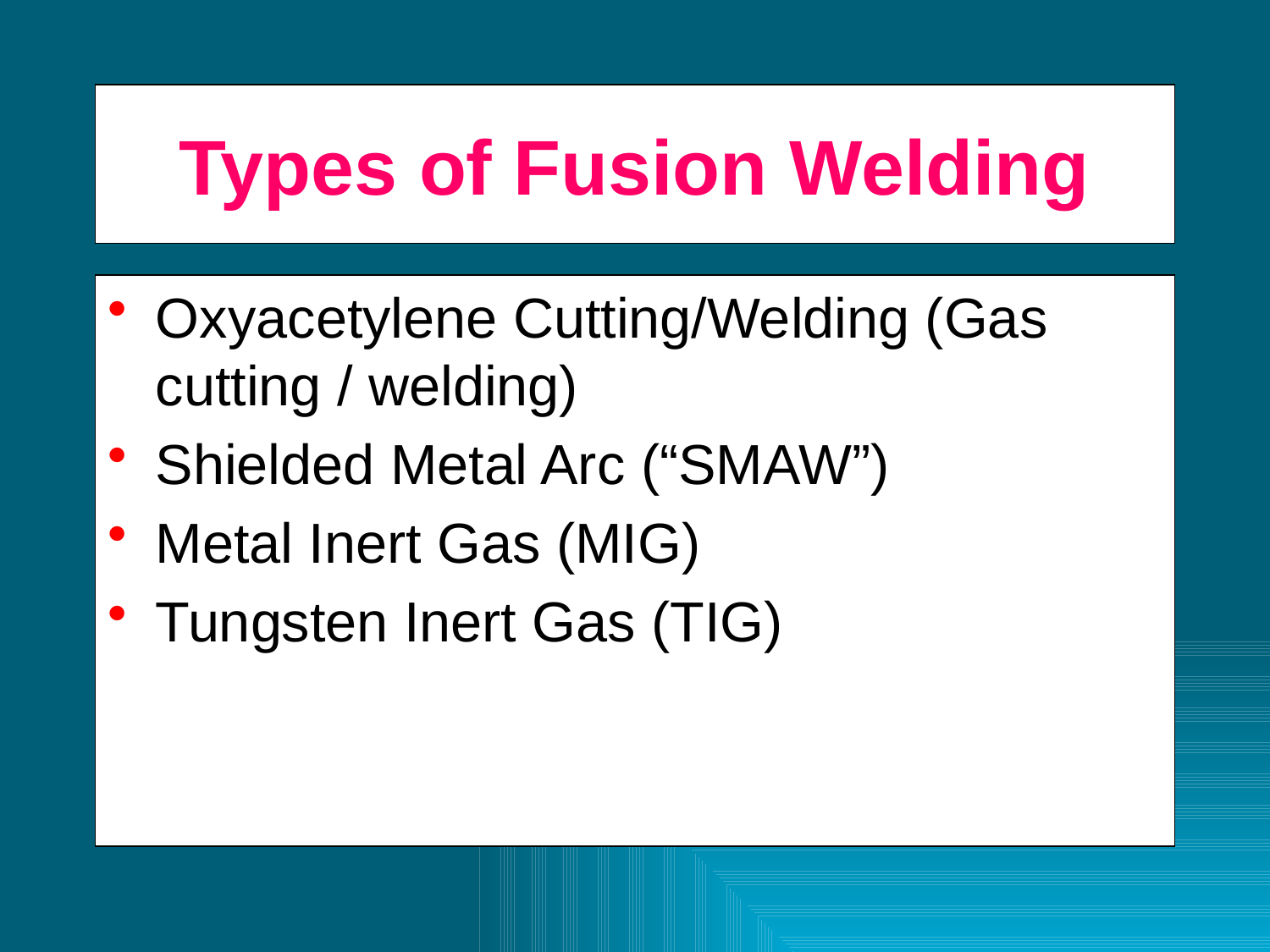

# Types of Fusion Welding
Oxyacetylene Cutting/Welding (Gas cutting / welding)
Shielded Metal Arc (“SMAW”)
Metal Inert Gas (MIG)
Tungsten Inert Gas (TIG)